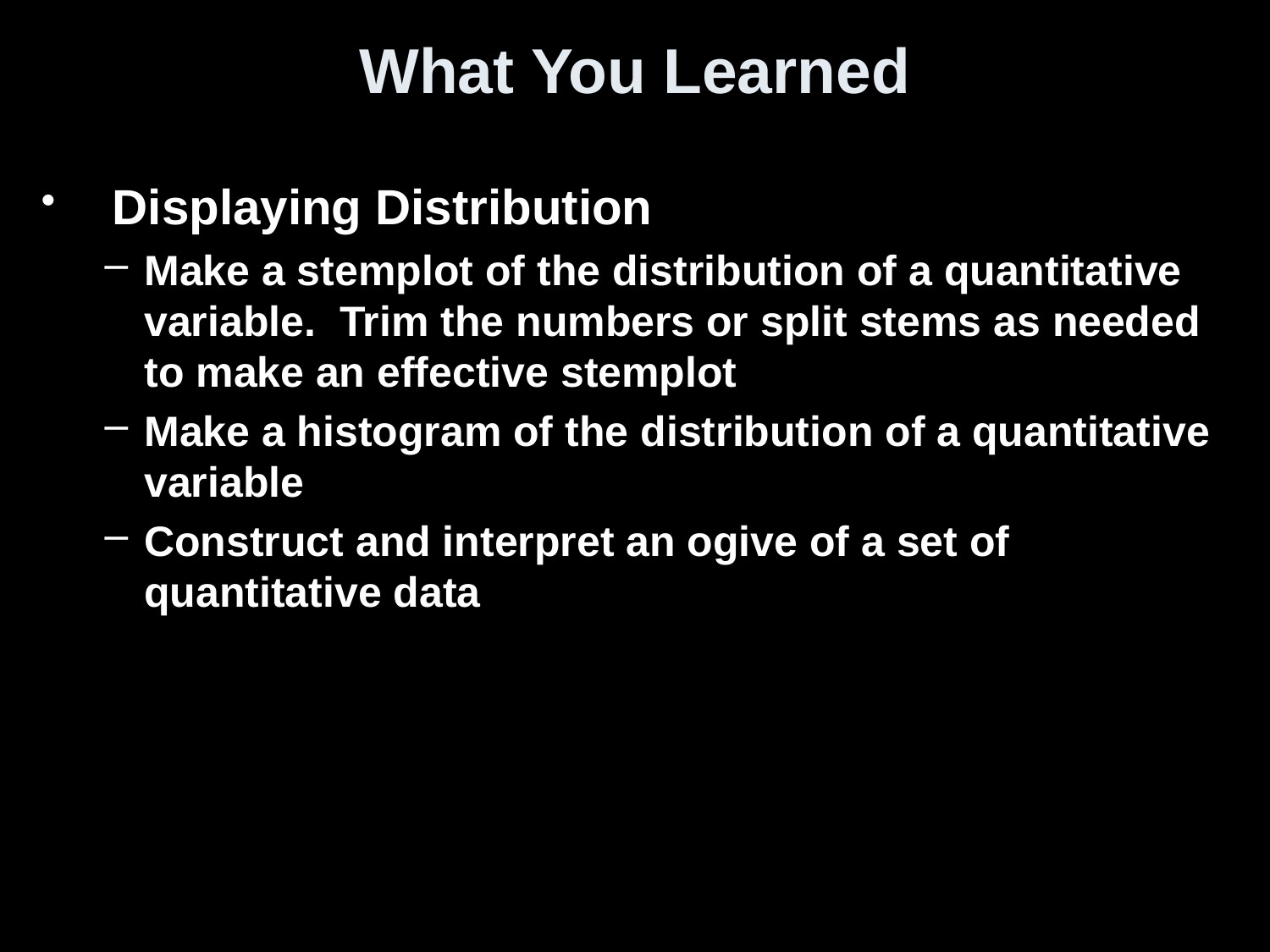

# What You Learned
  Displaying Distribution
Make a stemplot of the distribution of a quantitative variable.  Trim the numbers or split stems as needed to make an effective stemplot
Make a histogram of the distribution of a quantitative variable
Construct and interpret an ogive of a set of quantitative data